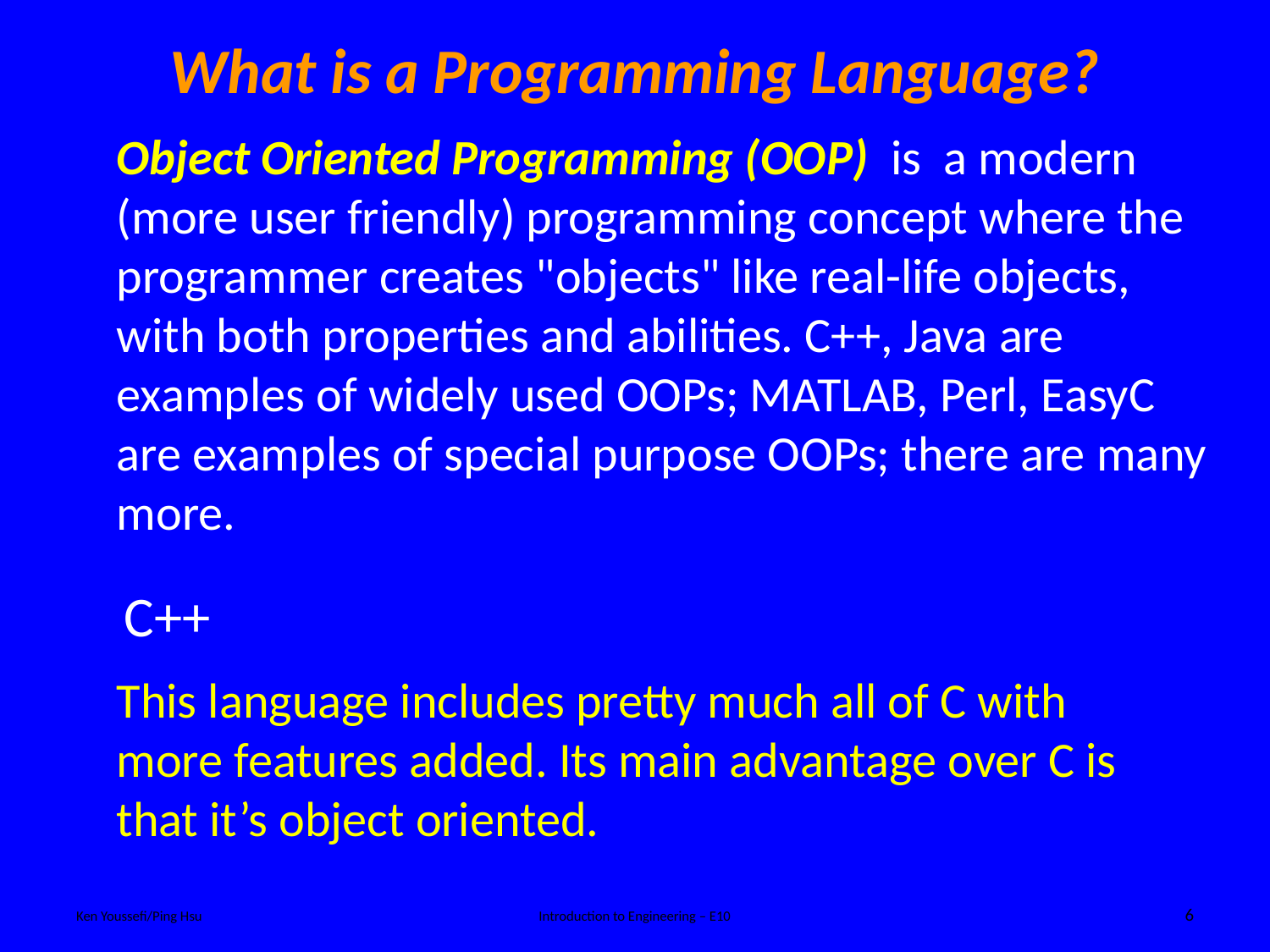

What is a Programming Language?
Object Oriented Programming (OOP)  is  a modern (more user friendly) programming concept where the programmer creates "objects" like real-life objects, with both properties and abilities. C++, Java are examples of widely used OOPs; MATLAB, Perl, EasyC are examples of special purpose OOPs; there are many more.
C++
This language includes pretty much all of C with more features added. Its main advantage over C is that it’s object oriented.
6
Ken Youssefi/Ping Hsu
Introduction to Engineering – E10